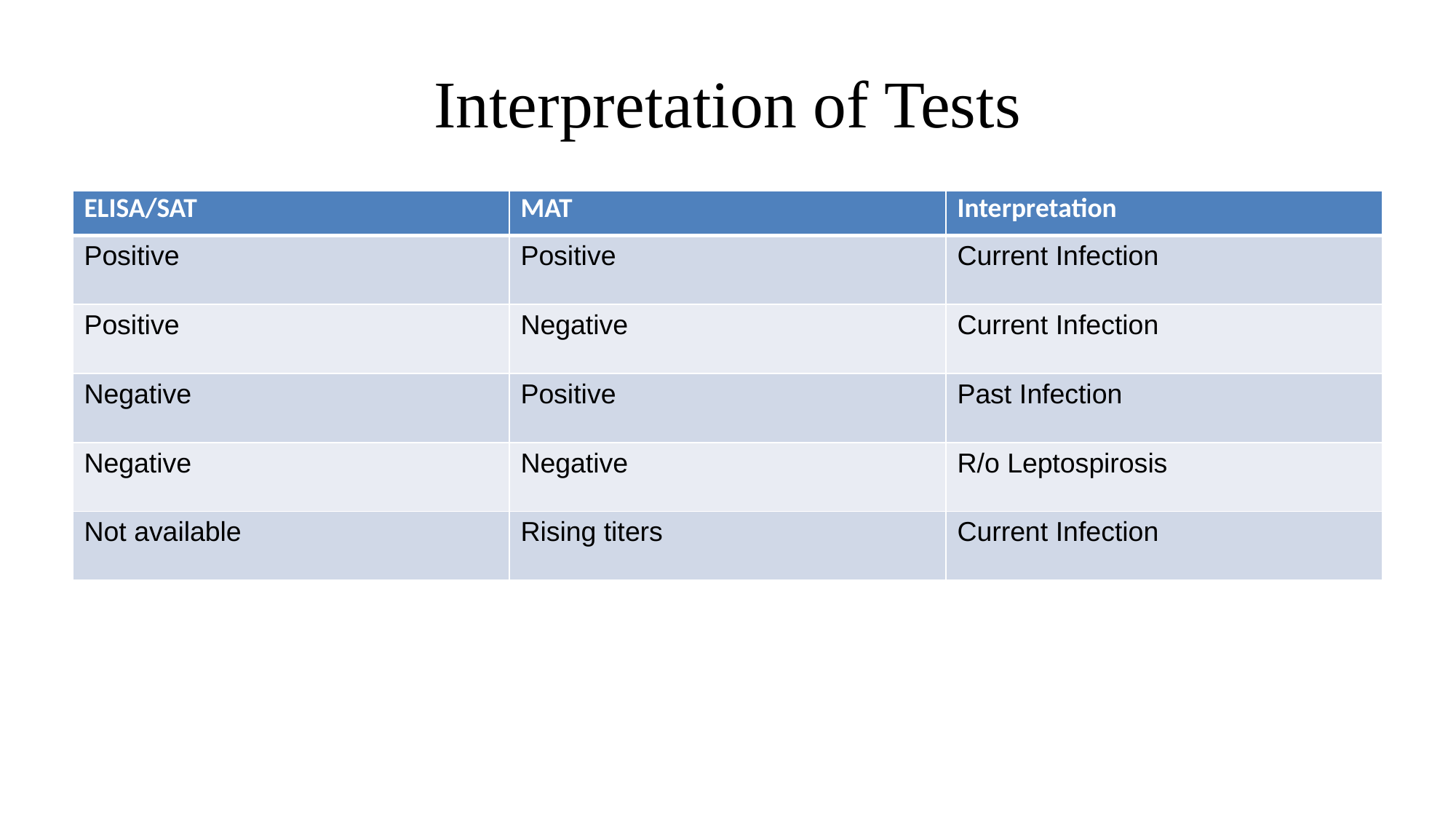

# Interpretation of Tests
| ELISA/SAT | MAT | Interpretation |
| --- | --- | --- |
| Positive | Positive | Current Infection |
| Positive | Negative | Current Infection |
| Negative | Positive | Past Infection |
| Negative | Negative | R/o Leptospirosis |
| Not available | Rising titers | Current Infection |